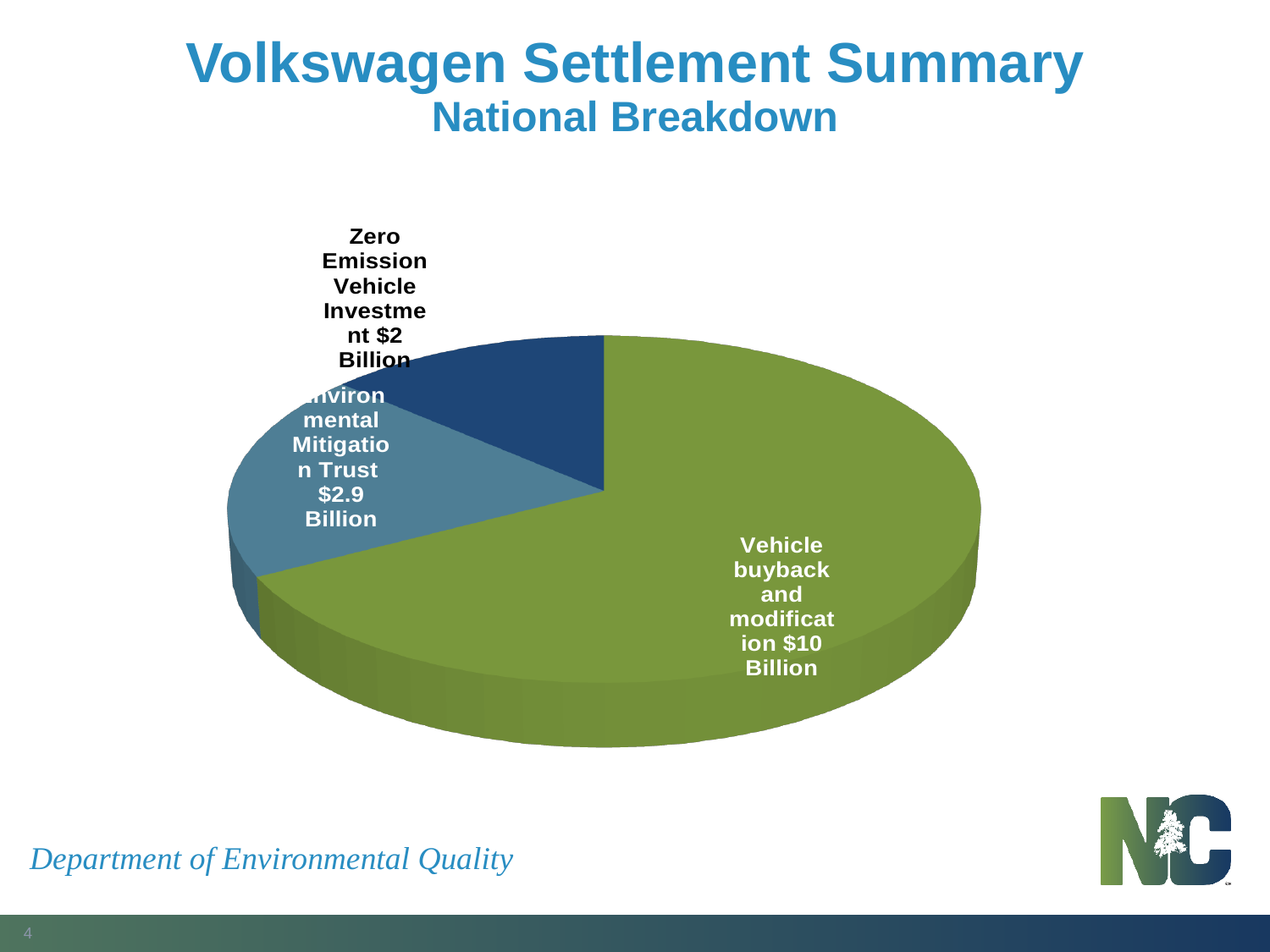

# Volkswagen Settlement Summary National Breakdown

[unsupported chart]

Department of Environmental Quality
4